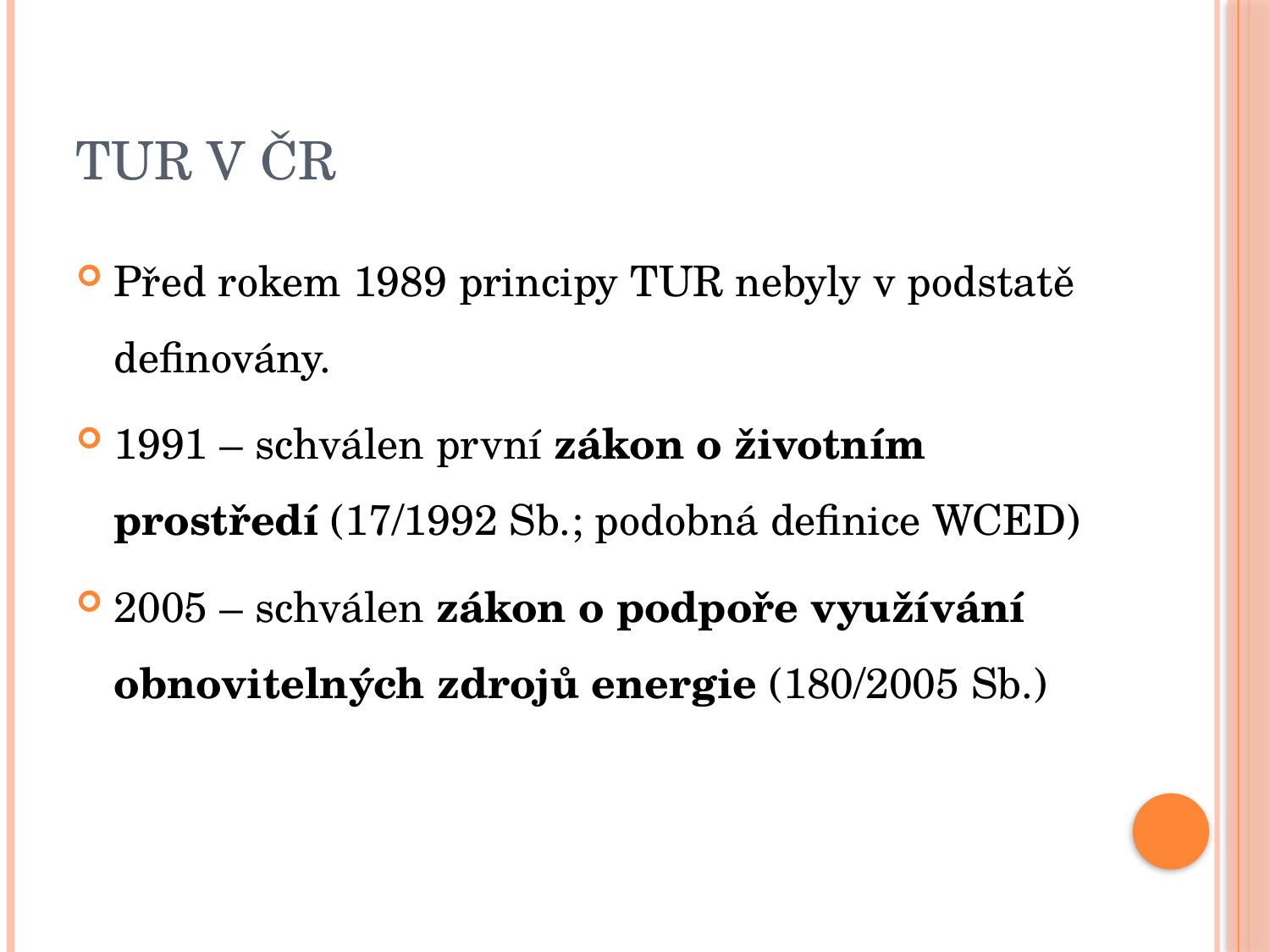

# TUR v ČR
Před rokem 1989 principy TUR nebyly v podstatě definovány.
1991 – schválen první zákon o životním prostředí (17/1992 Sb.; podobná definice WCED)
2005 – schválen zákon o podpoře využívání obnovitelných zdrojů energie (180/2005 Sb.)